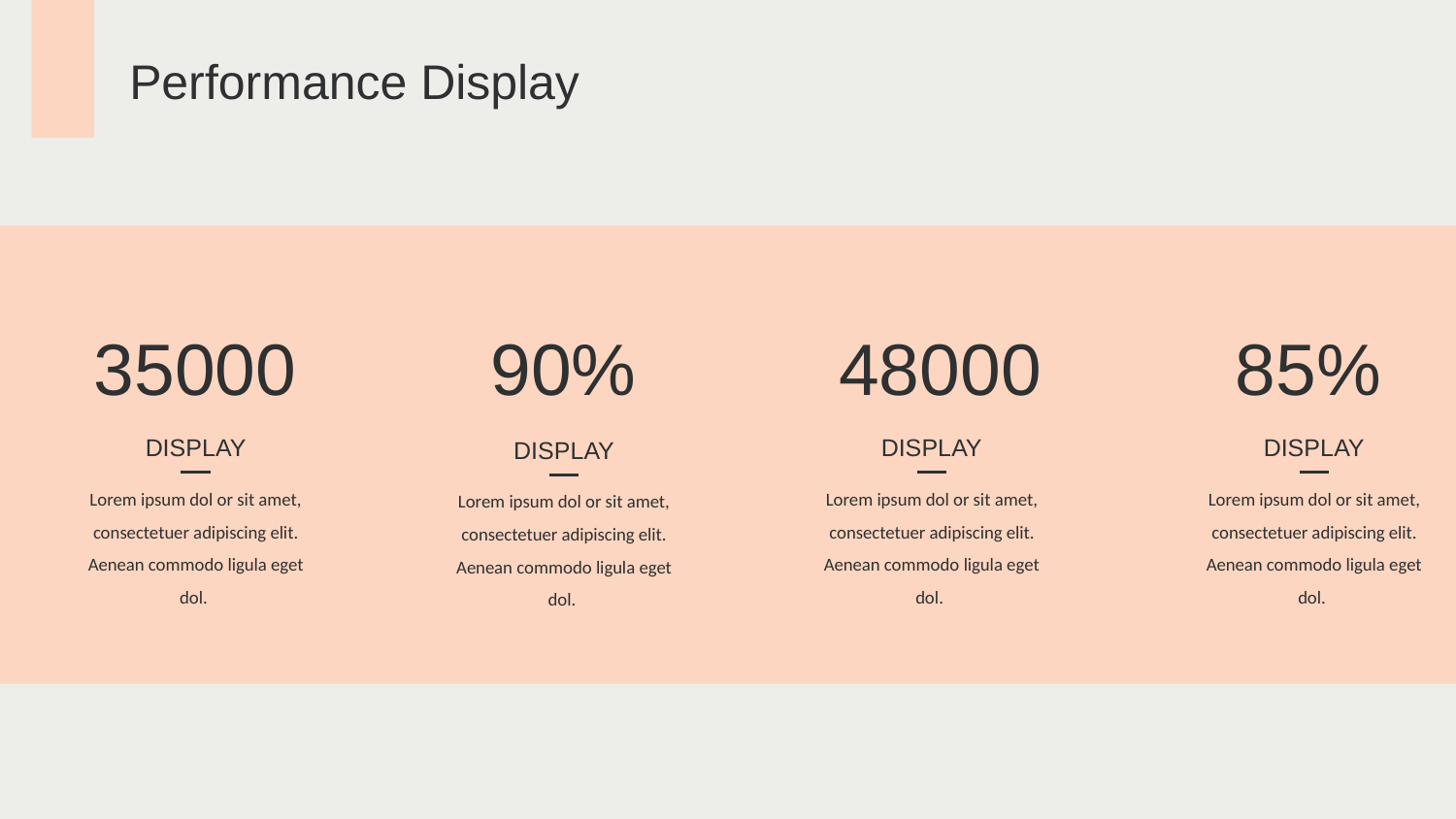

Performance Display

90%
35000
48000
85%
DISPLAY
DISPLAY
DISPLAY
DISPLAY
Lorem ipsum dol or sit amet, consectetuer adipiscing elit. Aenean commodo ligula eget dol.
Lorem ipsum dol or sit amet, consectetuer adipiscing elit. Aenean commodo ligula eget dol.
Lorem ipsum dol or sit amet, consectetuer adipiscing elit. Aenean commodo ligula eget dol.
Lorem ipsum dol or sit amet, consectetuer adipiscing elit. Aenean commodo ligula eget dol.